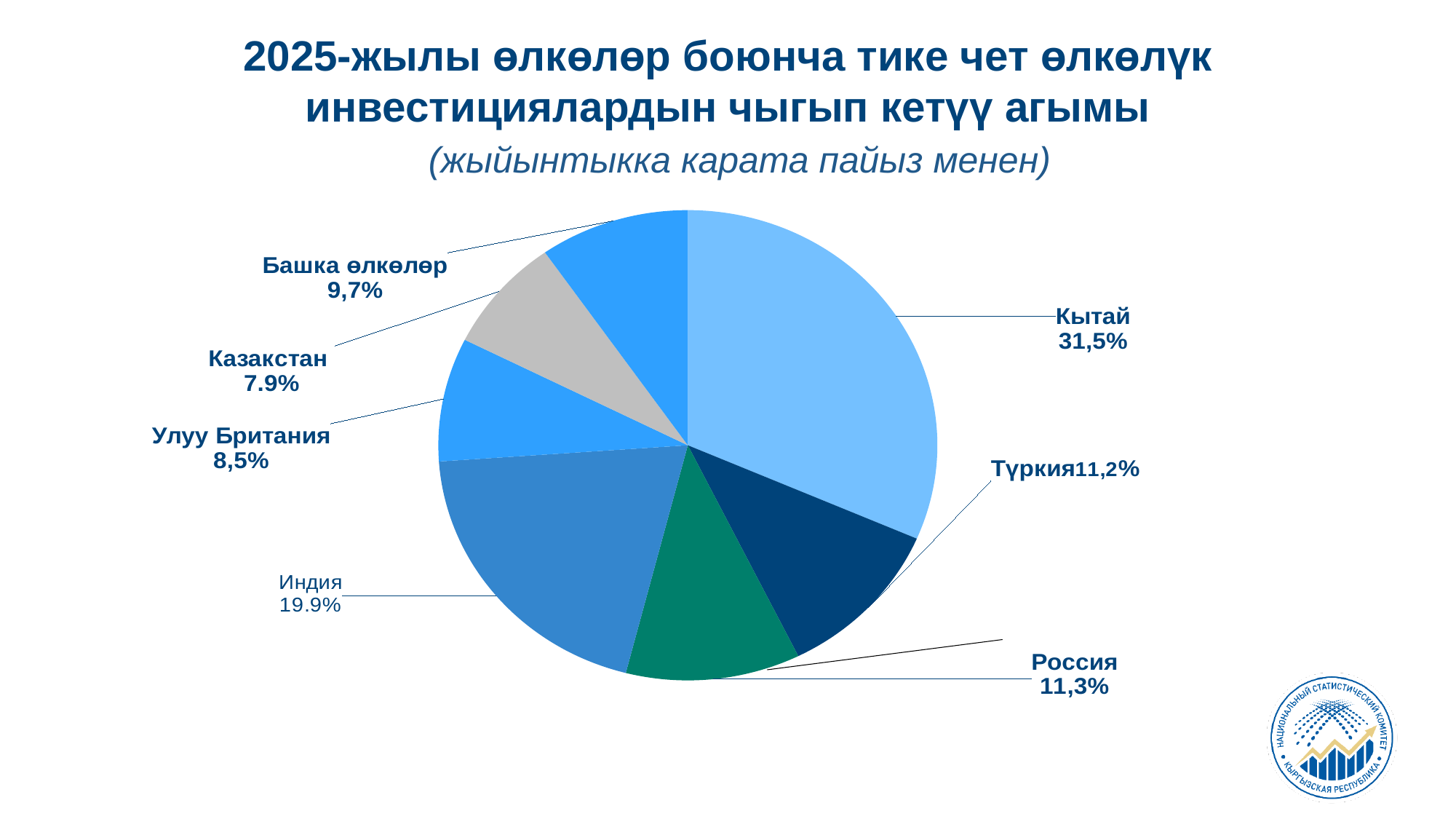

2025-жылы өлкөлөр боюнча тике чет өлкөлүк инвестициялардын чыгып кетүү агымы
  (жыйынтыкка карата пайыз менен)

### Chart

| Category | 2025 |
|---|---|
| Китай | 31.5 |
| Турция | 11.2 |
| Россия | 11.3 |
| Индия | 19.9 |
| Великобритания | 8.5 |
| Казакстан | 7.9 |
| Другие страны | 9.7 |
21